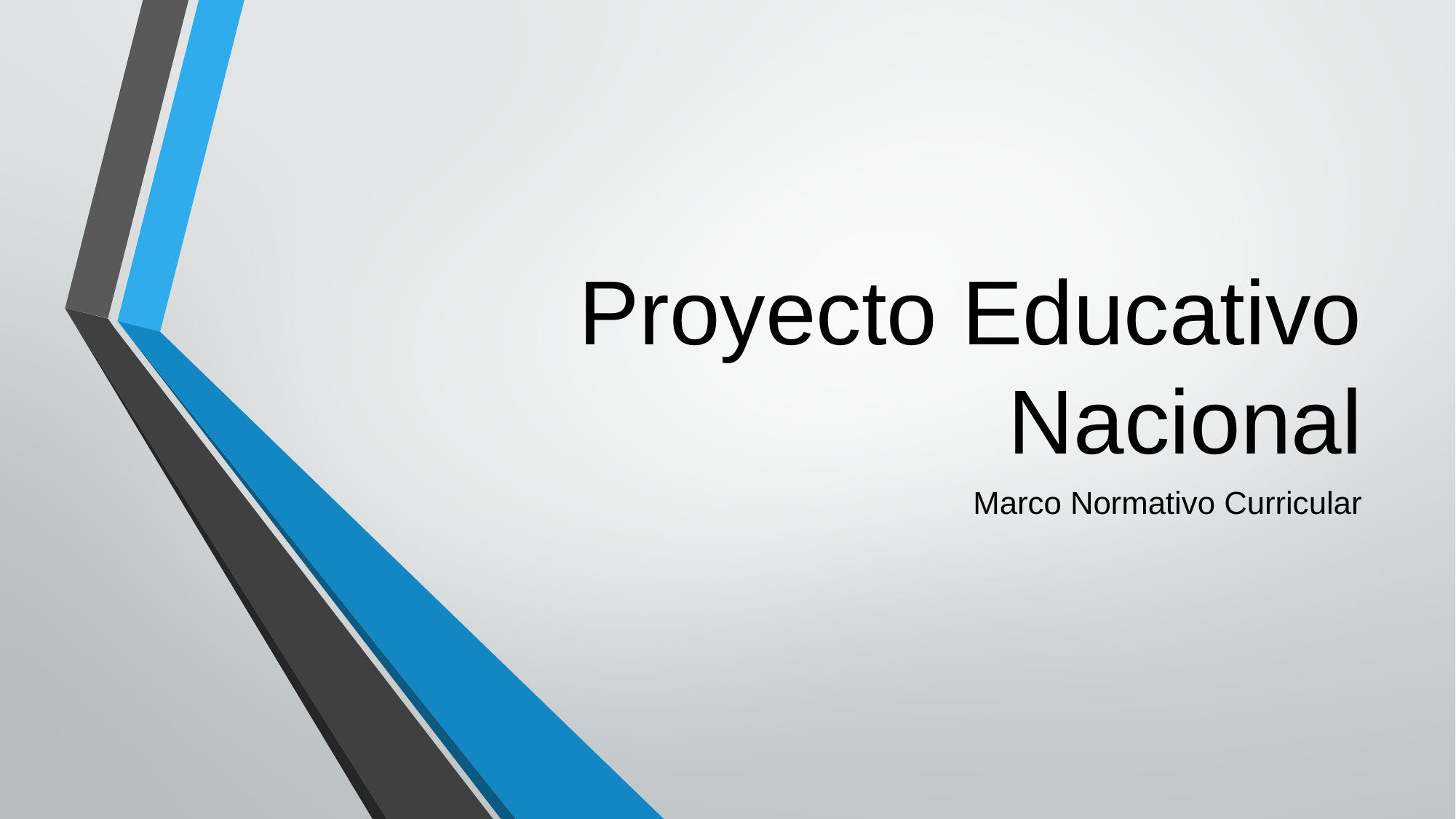

# Proyecto Educativo Nacional
Marco Normativo Curricular